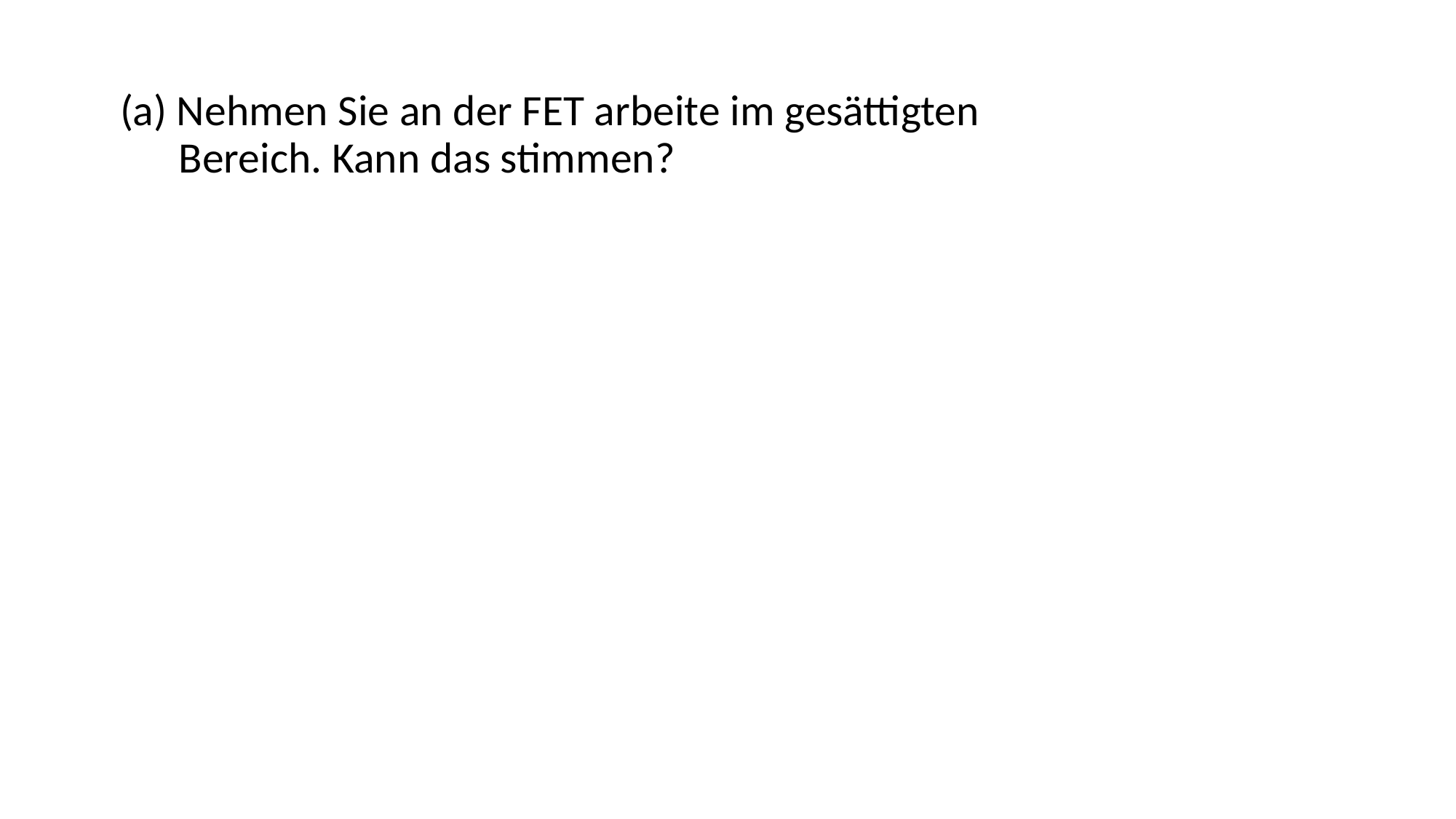

(a) Nehmen Sie an der FET arbeite im gesättigten
      Bereich. Kann das stimmen?